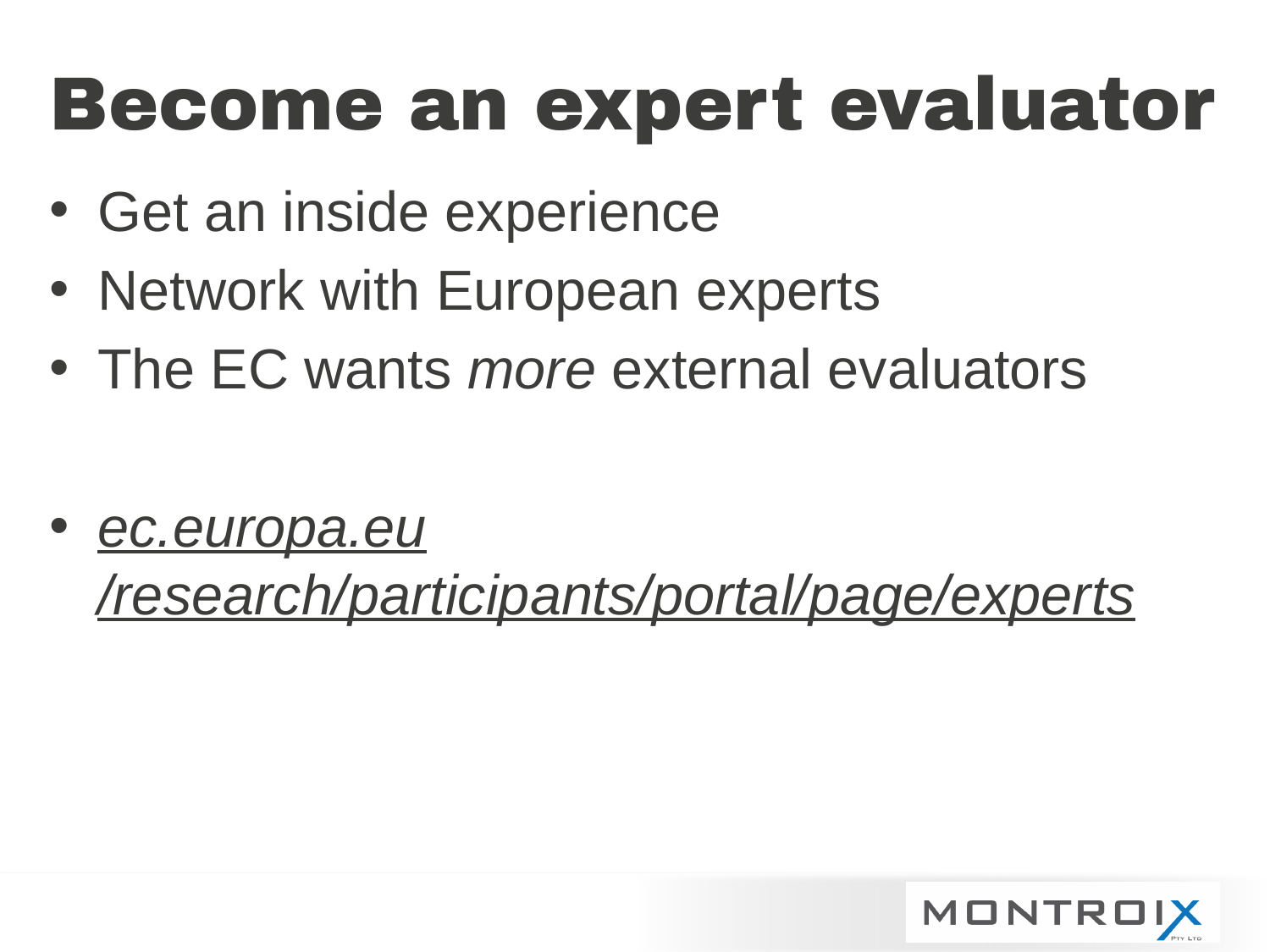

# Become an expert evaluator
Get an inside experience
Network with European experts
The EC wants more external evaluators

ec.europa.eu/research/participants/portal/page/experts
13 March 2013
3